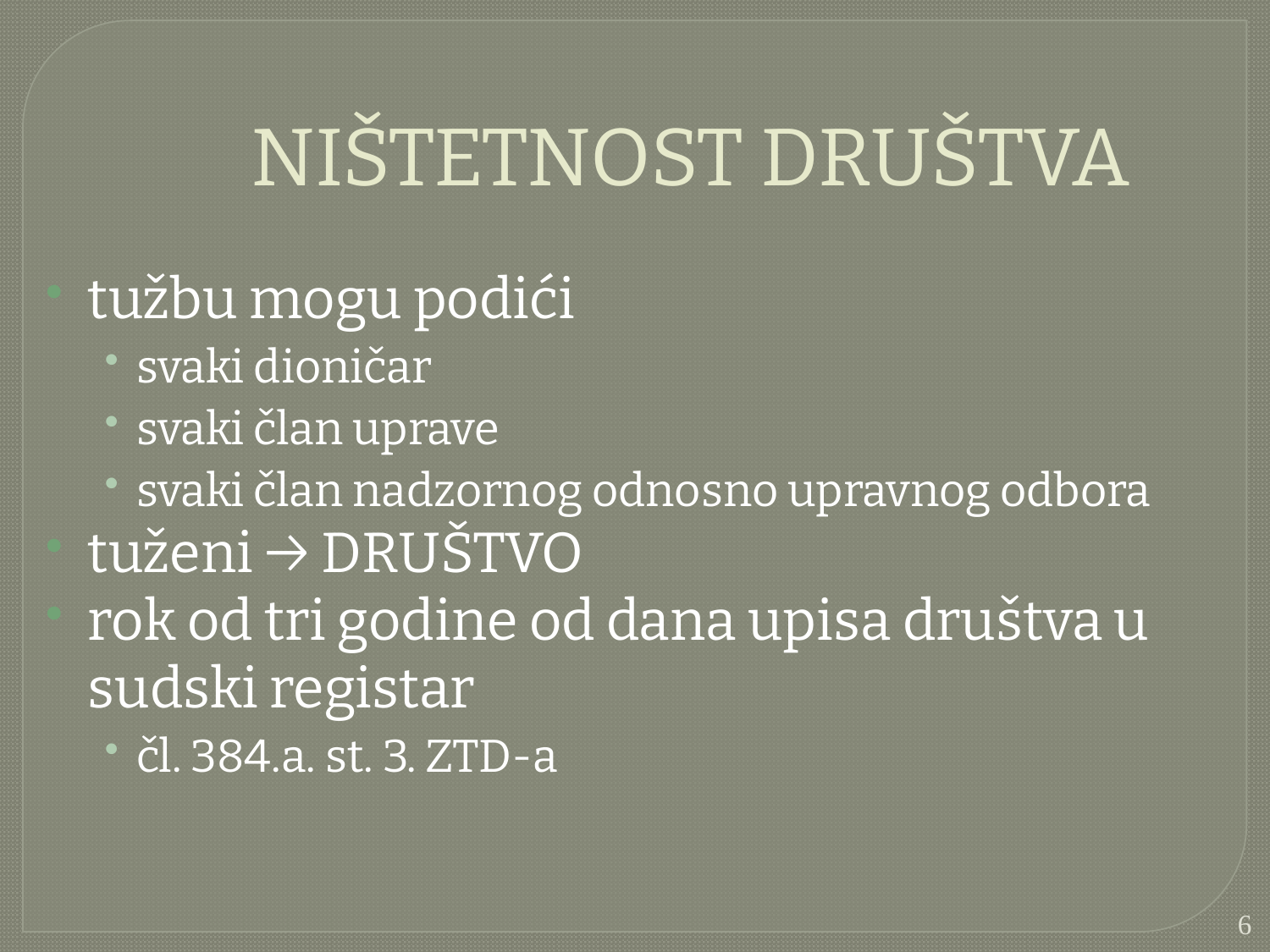

NIŠTETNOST DRUŠTVA
tužbu mogu podići
svaki dioničar
svaki član uprave
svaki član nadzornog odnosno upravnog odbora
tuženi → DRUŠTVO
rok od tri godine od dana upisa društva u sudski registar
čl. 384.a. st. 3. ZTD-a
6